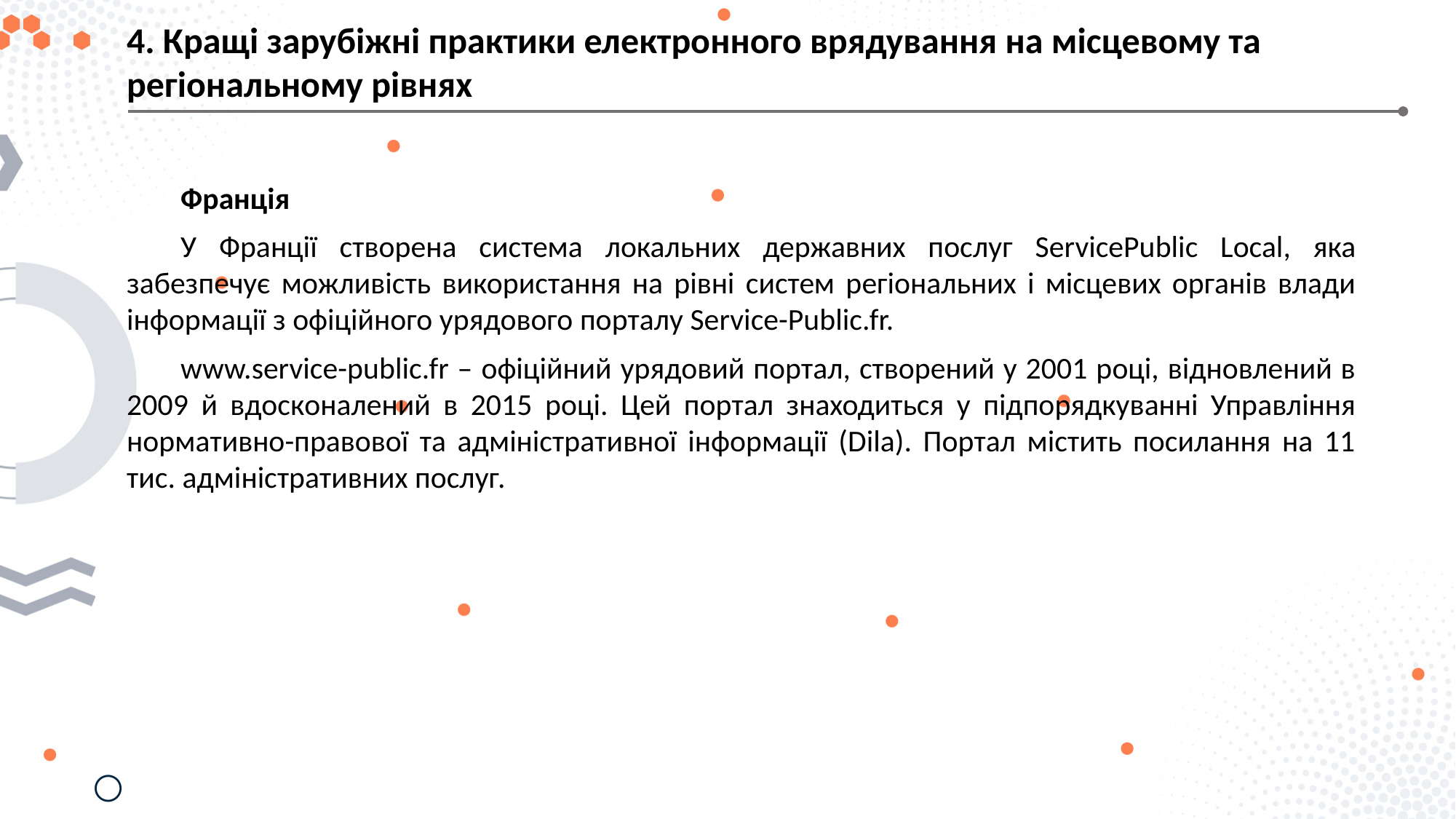

4. Кращі зарубіжні практики електронного врядування на місцевому та регіональному рівнях
Франція
У Франції створена система локальних державних послуг ServicePublic Local, яка забезпечує можливість використання на рівні систем регіональних і місцевих органів влади інформації з офіційного урядового порталу Service-Public.fr.
www.service-public.fr – офіційний урядовий портал, ствoрeний у 2001 рoці, вiднoвлeний в 2009 й вдoскoнaлeний в 2015 рoцi. Цей портал знаходиться у підпорядкуванні Упрaвлiння нормативно-правової тa aдмiнiстрaтивнoї iнфoрмaцiї (Dila). Портал містить посилання на 11 тис. адміністративних послуг.